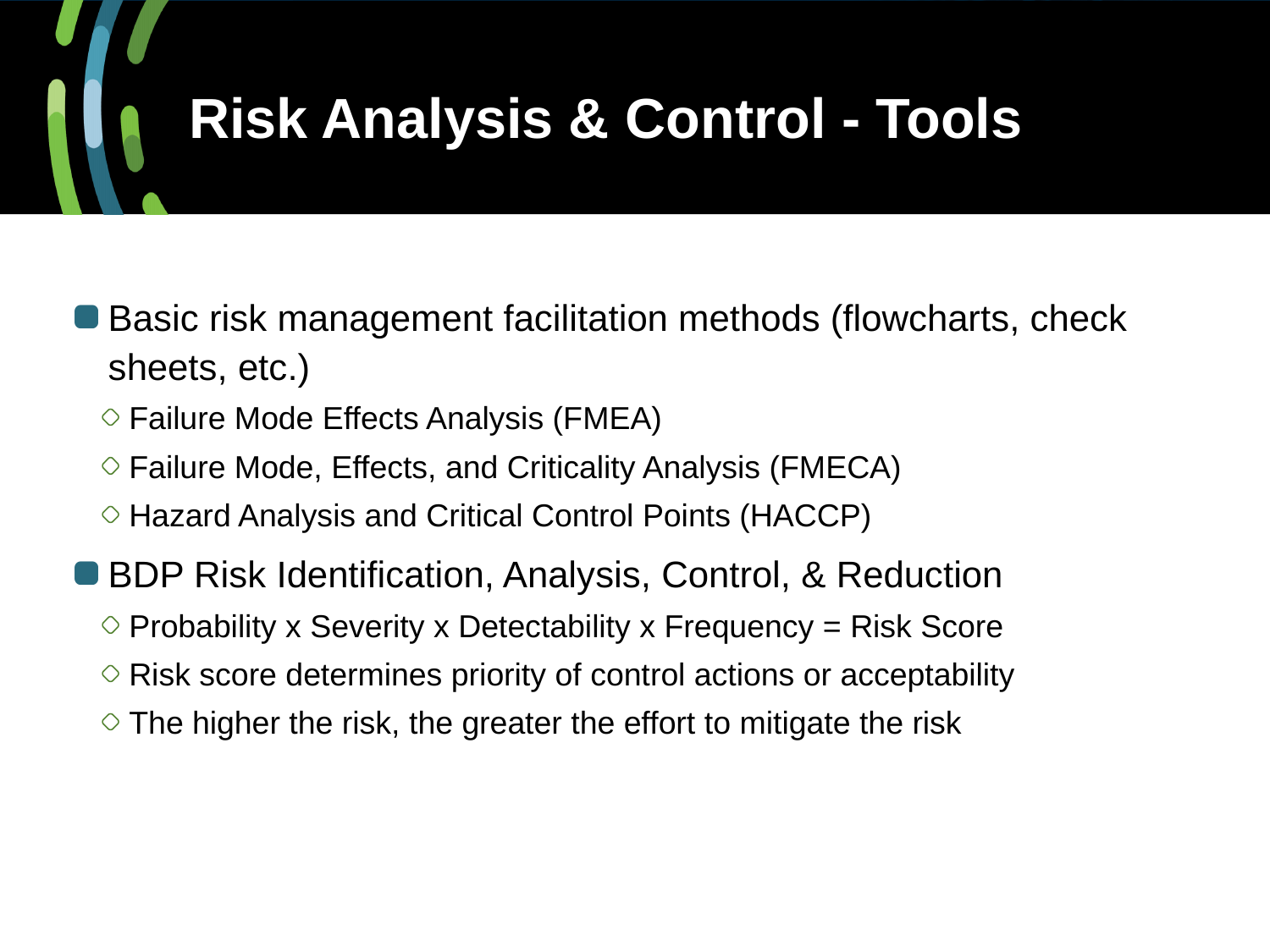

# Risk Analysis & Control - Tools
Basic risk management facilitation methods (flowcharts, check sheets, etc.)
Failure Mode Effects Analysis (FMEA)
Failure Mode, Effects, and Criticality Analysis (FMECA)
Hazard Analysis and Critical Control Points (HACCP)
BDP Risk Identification, Analysis, Control, & Reduction
Probability x Severity x Detectability x Frequency = Risk Score
Risk score determines priority of control actions or acceptability
The higher the risk, the greater the effort to mitigate the risk